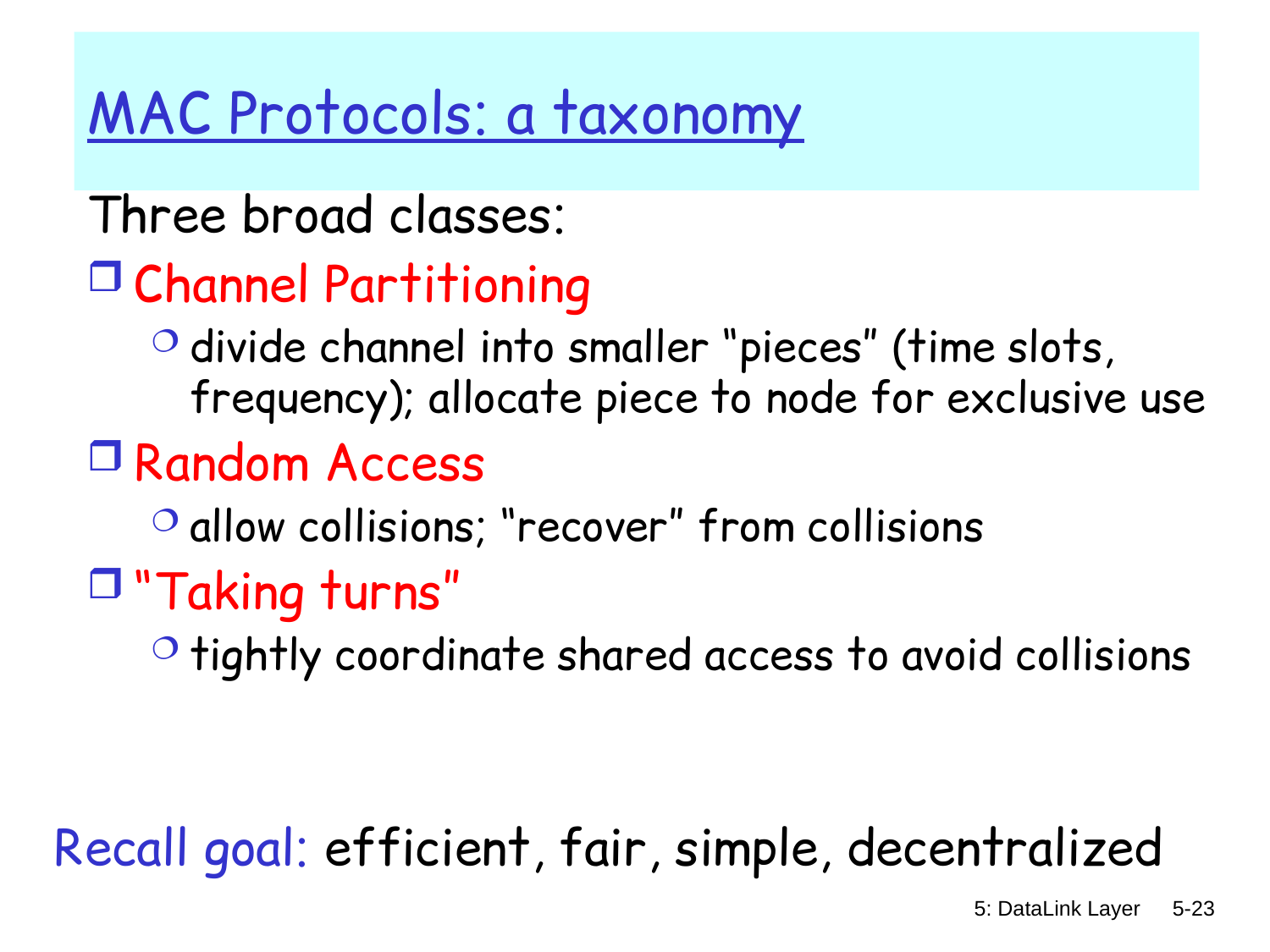

# MAC Protocols: a taxonomy
Three broad classes:
Channel Partitioning
divide channel into smaller “pieces” (time slots, frequency); allocate piece to node for exclusive use
Random Access
allow collisions; “recover” from collisions
“Taking turns”
tightly coordinate shared access to avoid collisions
Recall goal: efficient, fair, simple, decentralized
5: DataLink Layer
5-23